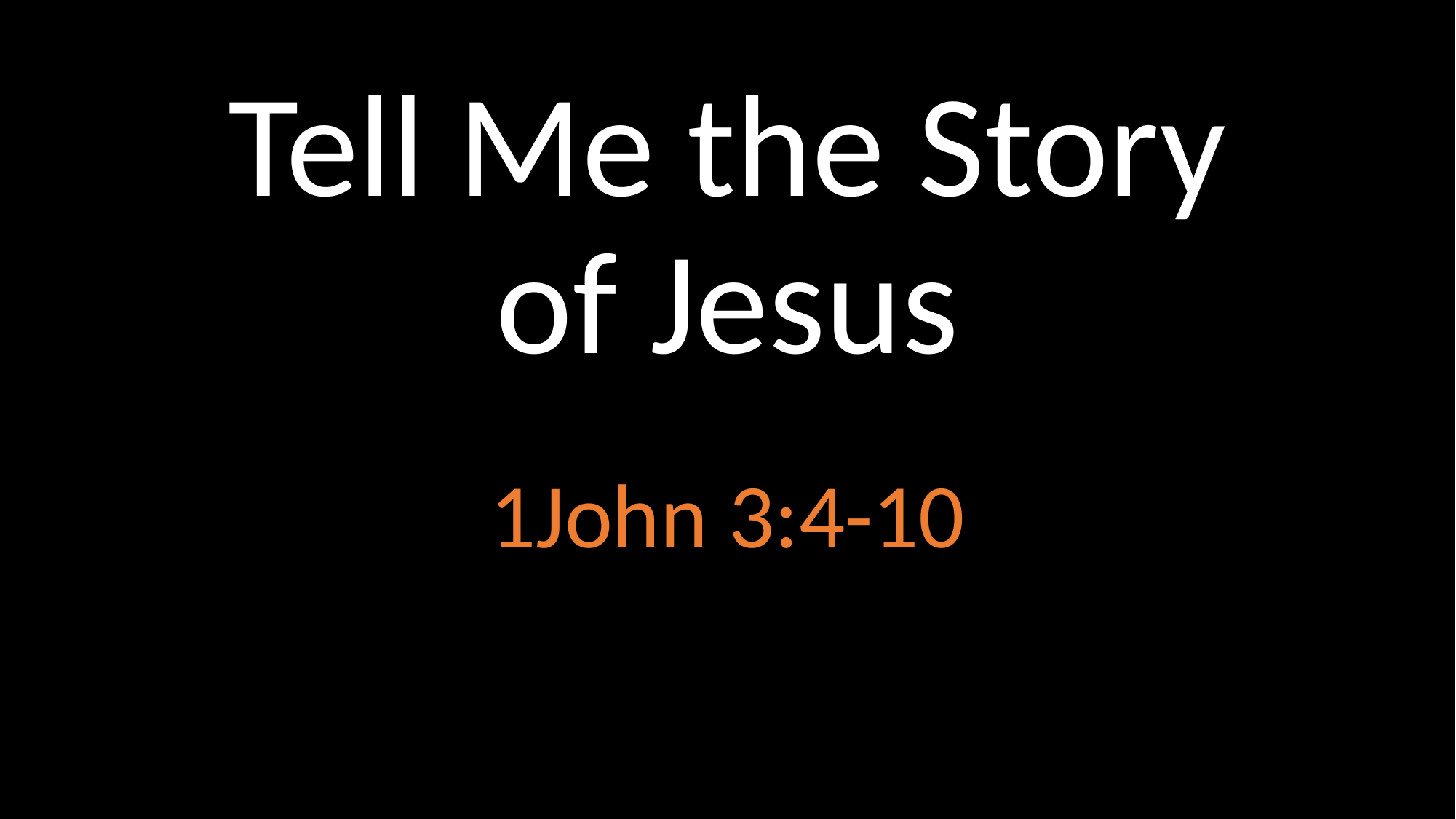

# Tell Me the Story of Jesus
1John 3:4-10